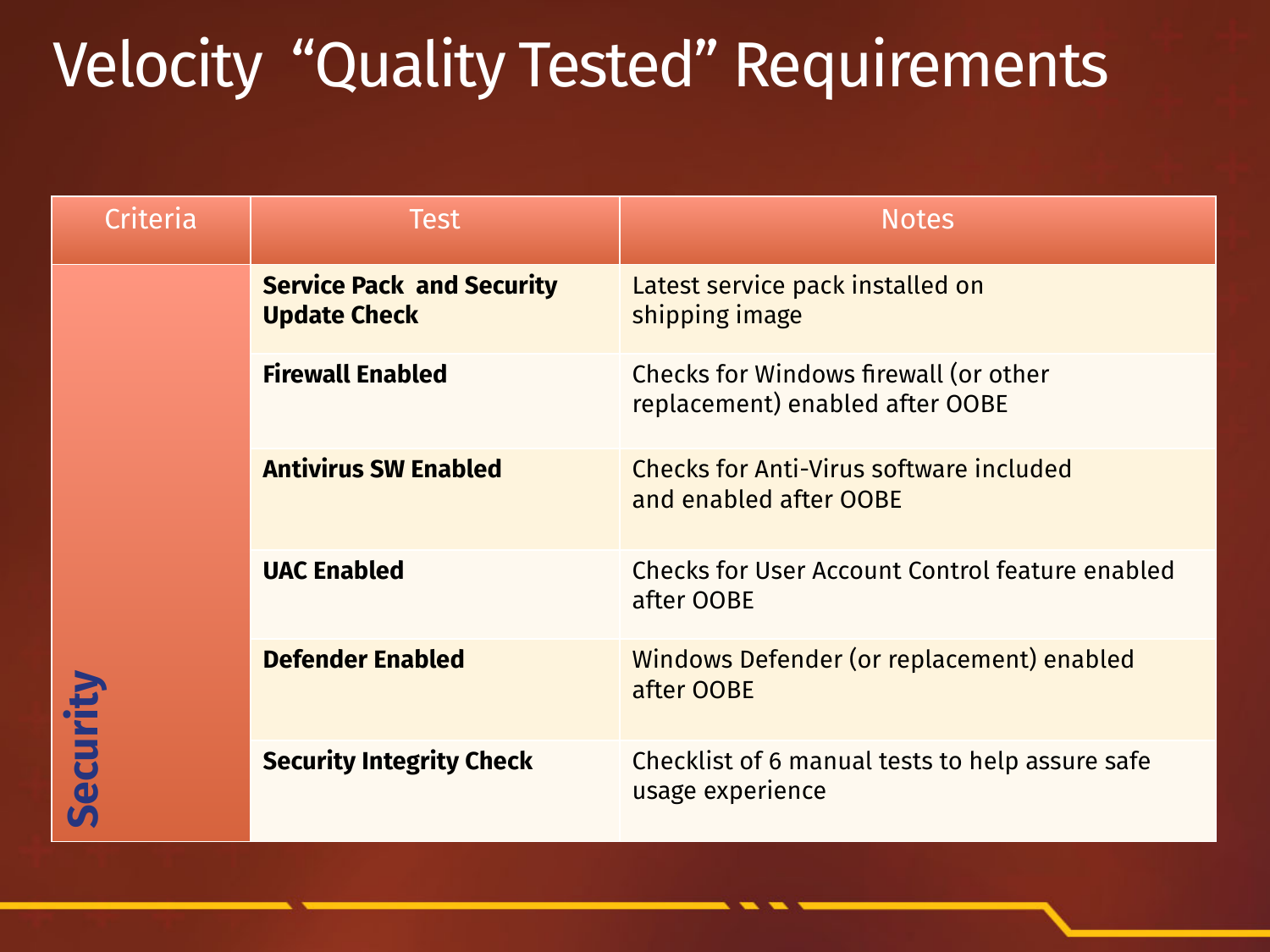

# Velocity  “Quality Tested” Requirements
| Criteria | Test | Notes |
| --- | --- | --- |
| Security | Service Pack and Security Update Check | Latest service pack installed on shipping image |
|  | Firewall Enabled | Checks for Windows firewall (or other replacement) enabled after OOBE |
|  | Antivirus SW Enabled | Checks for Anti-Virus software included and enabled after OOBE |
|  | UAC Enabled | Checks for User Account Control feature enabled after OOBE |
|  | Defender Enabled | Windows Defender (or replacement) enabled after OOBE |
|  | Security Integrity Check | Checklist of 6 manual tests to help assure safe usage experience |